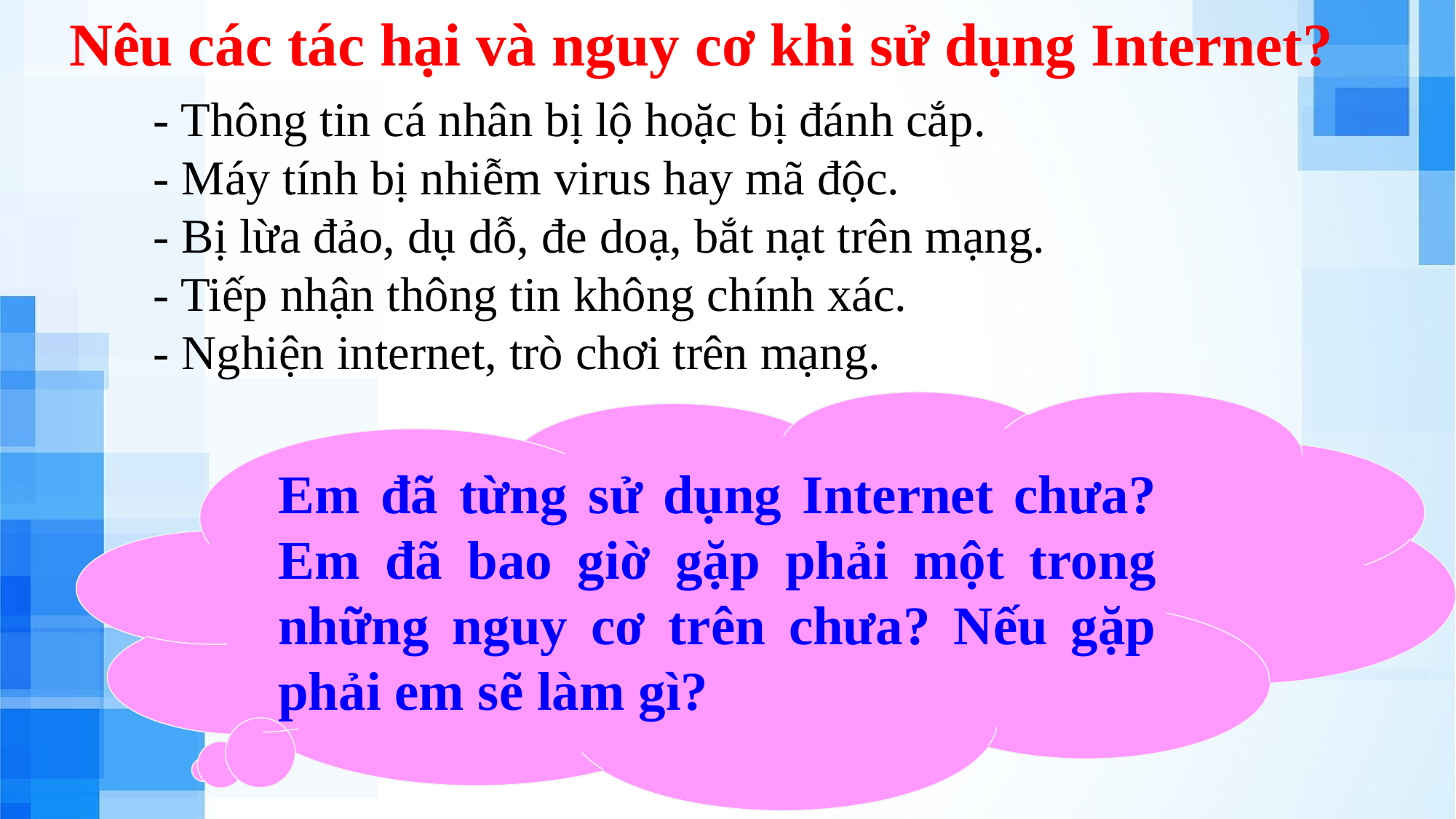

Nêu các tác hại và nguy cơ khi sử dụng Internet?
- Thông tin cá nhân bị lộ hoặc bị đánh cắp.
- Máy tính bị nhiễm virus hay mã độc.
- Bị lừa đảo, dụ dỗ, đe doạ, bắt nạt trên mạng.
- Tiếp nhận thông tin không chính xác.
- Nghiện internet, trò chơi trên mạng.
Em đã từng sử dụng Internet chưa? Em đã bao giờ gặp phải một trong những nguy cơ trên chưa? Nếu gặp phải em sẽ làm gì?